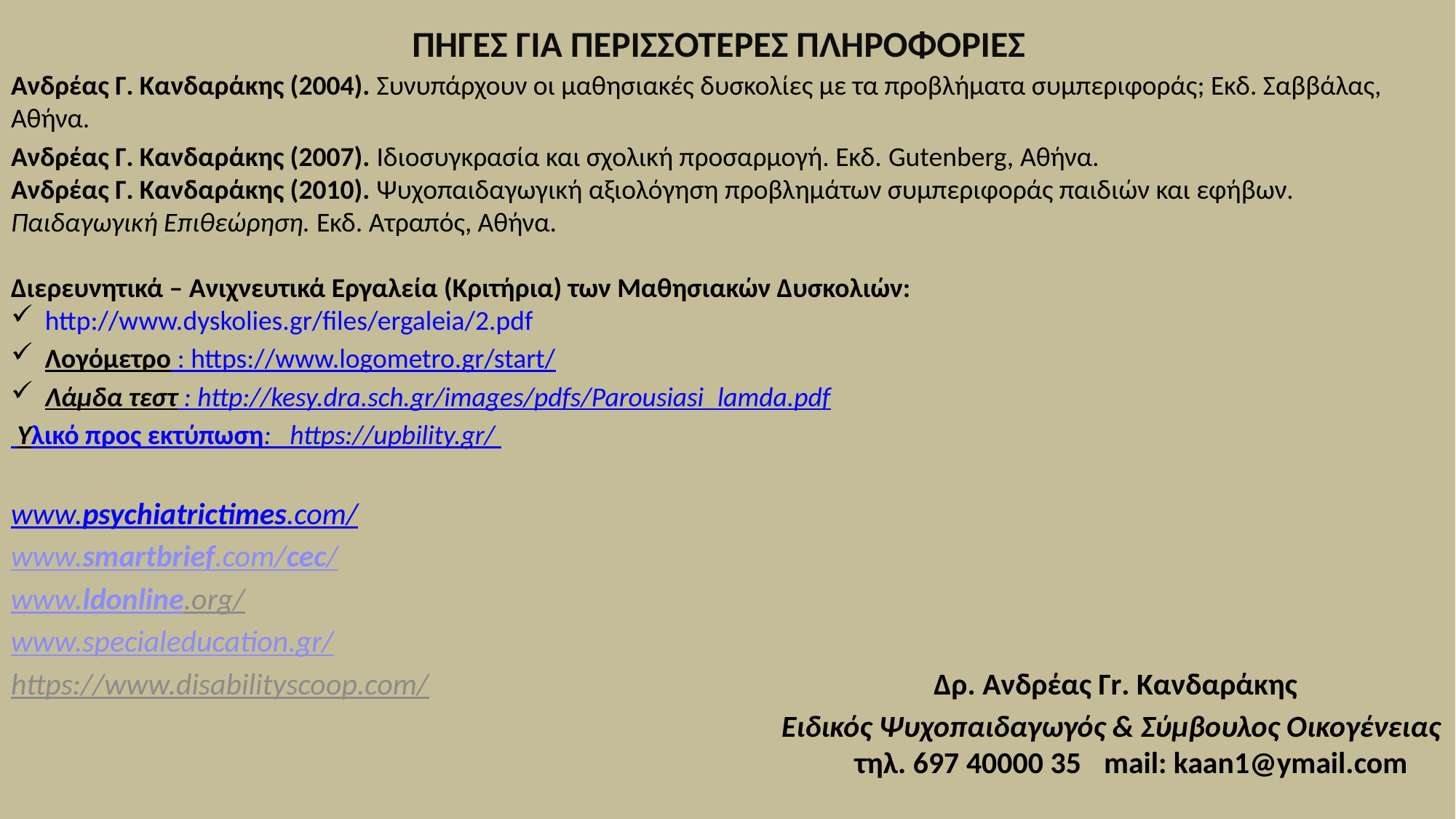

# ΠΗΓΕΣ ΓΙΑ ΠΕΡΙΣΣΟΤΕΡΕΣ ΠΛΗΡΟΦΟΡΙΕΣ
Ανδρέας Γ. Κανδαράκης (2004). Συνυπάρχουν οι μαθησιακές δυσκολίες με τα προβλήματα συμπεριφοράς; Εκδ. Σαββάλας, Αθήνα.
Ανδρέας Γ. Κανδαράκης (2007). Ιδιοσυγκρασία και σχολική προσαρμογή. Εκδ. Gutenberg, Αθήνα.
Ανδρέας Γ. Κανδαράκης (2010). Ψυχοπαιδαγωγική αξιολόγηση προβλημάτων συμπεριφοράς παιδιών και εφήβων. Παιδαγωγική Επιθεώρηση. Εκδ. Ατραπός, Αθήνα.

Διερευνητικά – Ανιχνευτικά Εργαλεία (Κριτήρια) των Μαθησιακών Δυσκολιών:
http://www.dyskolies.gr/files/ergaleia/2.pdf
Λογόμετρο : https://www.logometro.gr/start/
Λάμδα τεστ : http://kesy.dra.sch.gr/images/pdfs/Parousiasi_lamda.pdf
 Υλικό προς εκτύπωση:   https://upbility.gr/

www.psychiatrictimes.com/
www.smartbrief.com/cec/
www.ldonline.org/
www.specialeducation.gr/
https://www.disabilityscoop.com/                                                                         Δρ. Ανδρέας Γr. Κανδαράκης
                                                                                                               Ειδικός Ψυχοπαιδαγωγός & Σύμβουλος Οικογένειας
                                                                                                                     τηλ. 697 40000 35   mail: kaan1@ymail.com